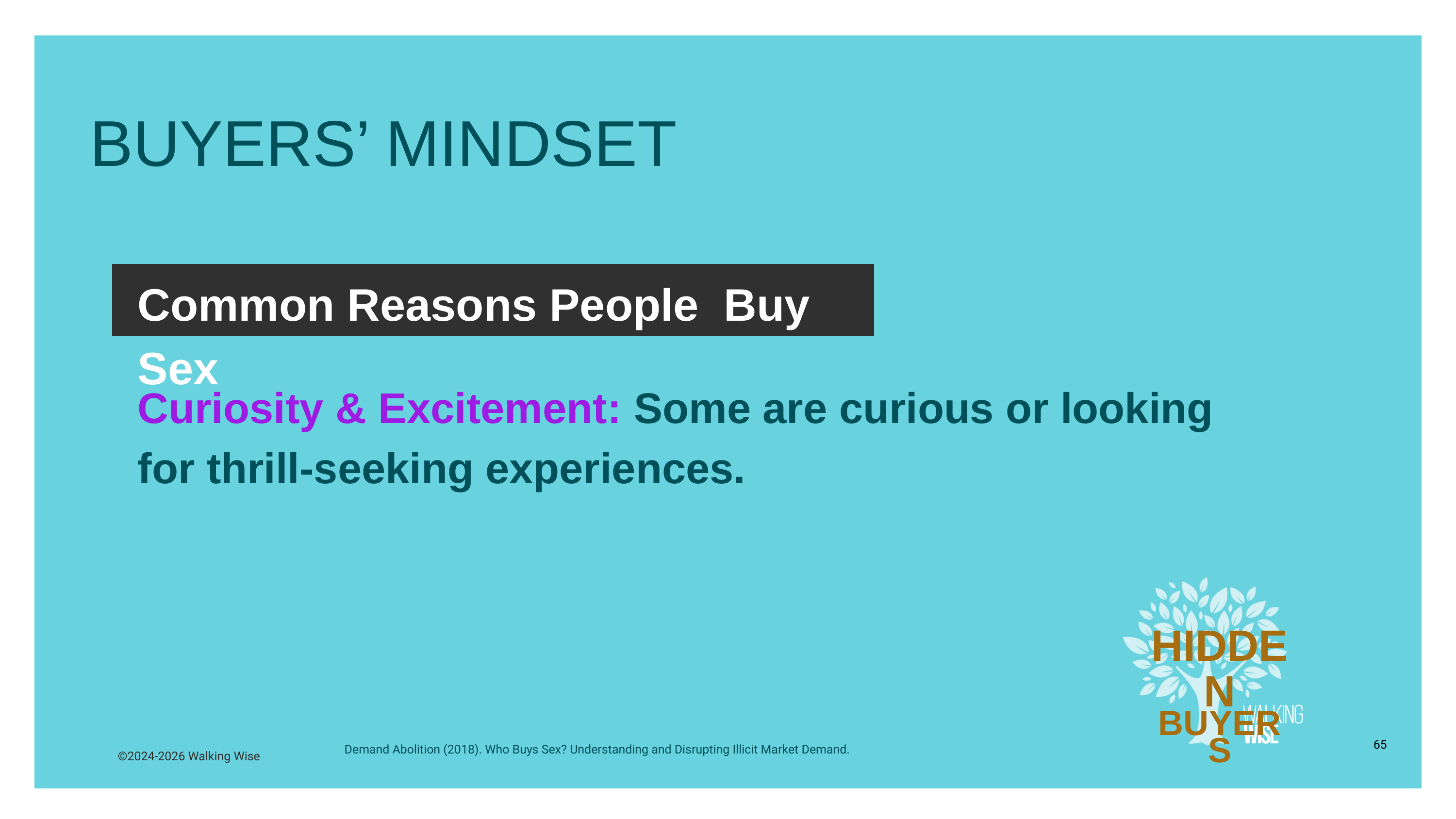

BUYERS’ MINDSET

Common Reasons People  Buy Sex
Curiosity & Excitement: Some are curious or looking for thrill-seeking experiences.

HIDDEN
BUYERS

65
Demand Abolition (2018). Who Buys Sex? Understanding and Disrupting Illicit Market Demand.
©2024-2026 Walking Wise